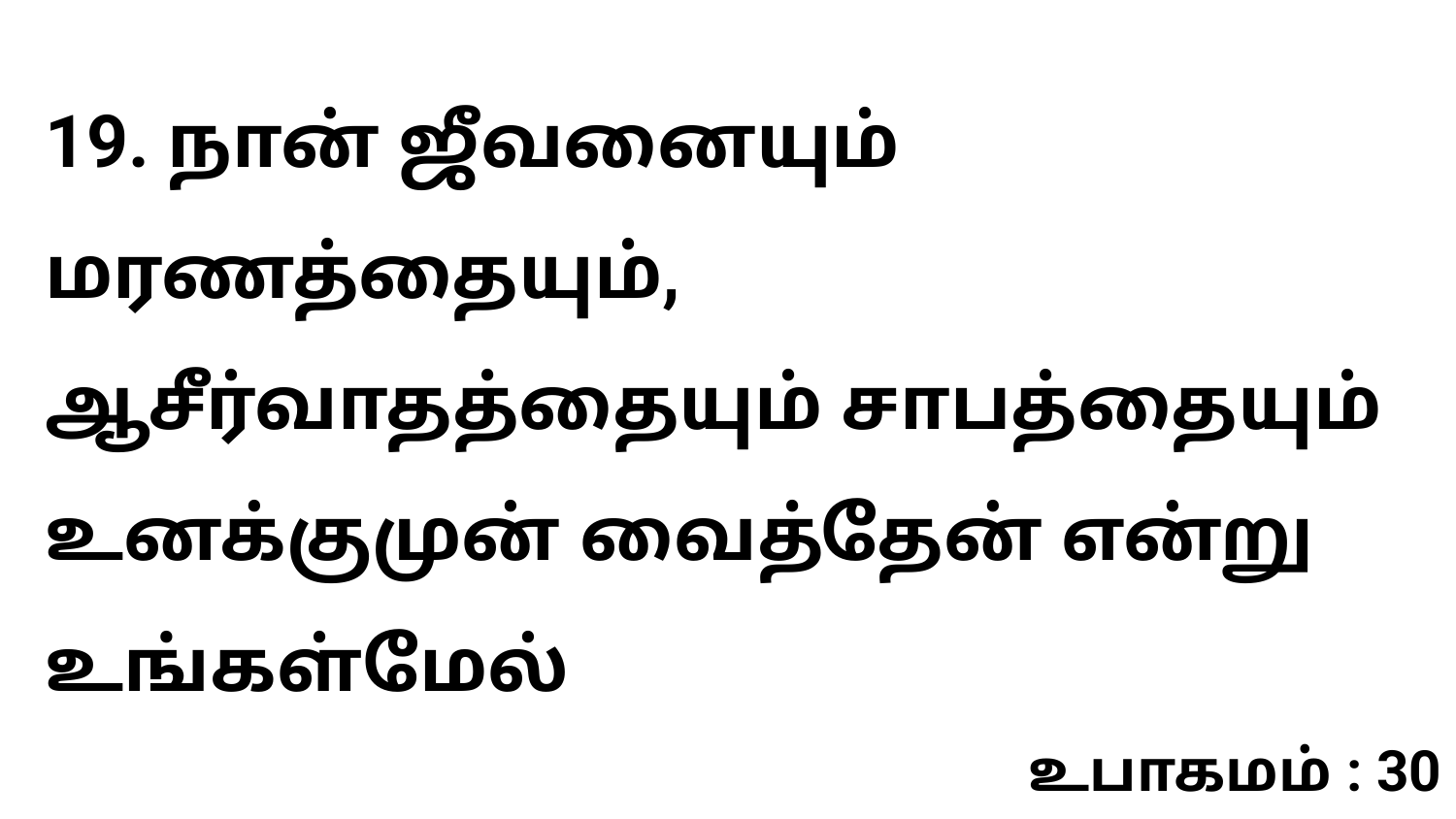

19. நான் ஜீவனையும் மரணத்தையும், ஆசீர்வாதத்தையும் சாபத்தையும் உனக்குமுன் வைத்தேன் என்று உங்கள்மேல்
உபாகமம் : 30